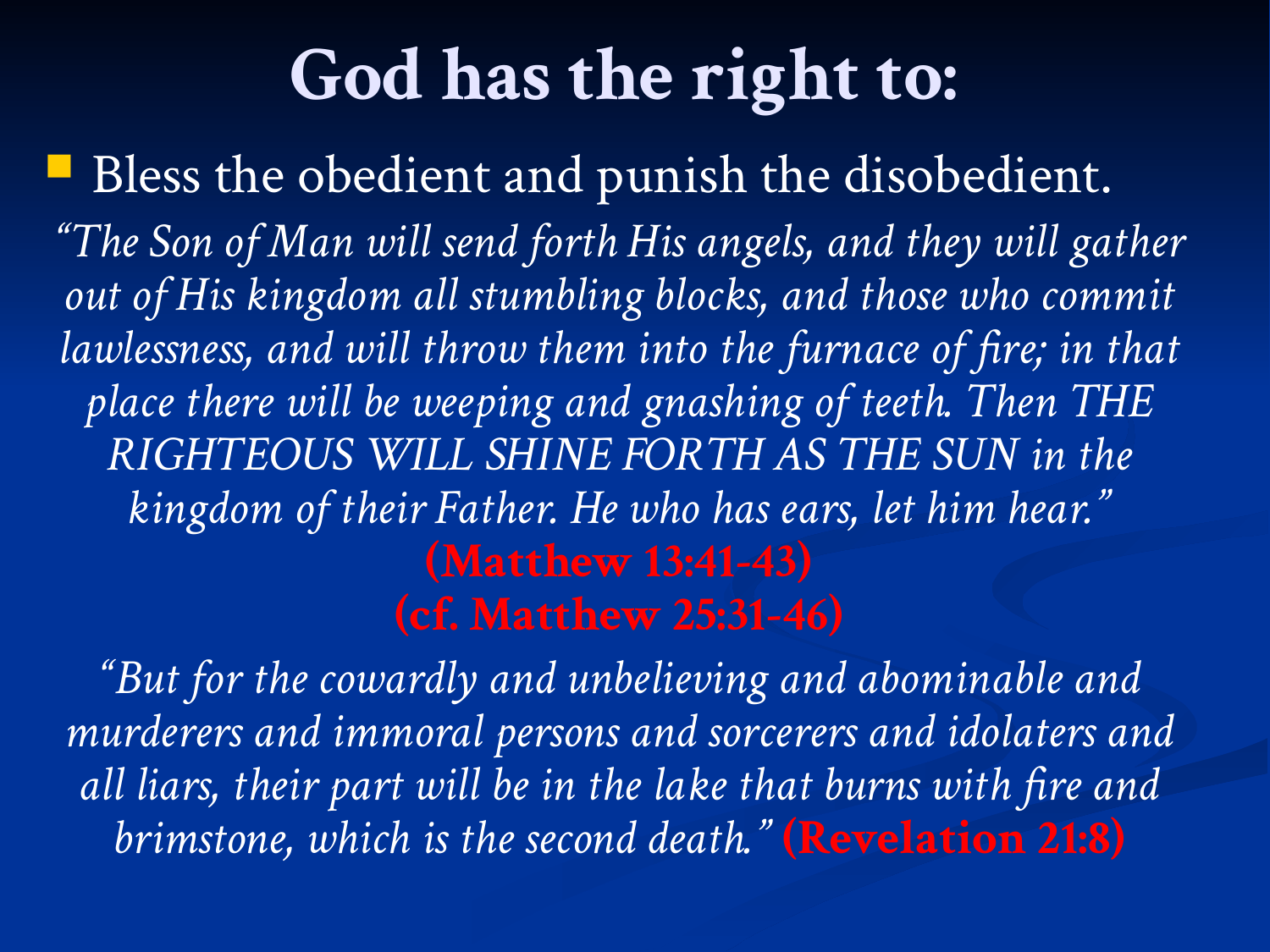

# God has the right to:
Bless the obedient and punish the disobedient.
“The Son of Man will send forth His angels, and they will gather out of His kingdom all stumbling blocks, and those who commit lawlessness, and will throw them into the furnace of fire; in that place there will be weeping and gnashing of teeth. Then the righteous will shine forth as the sun in the kingdom of their Father. He who has ears, let him hear.” (Matthew 13:41-43)
(cf. Matthew 25:31-46)
“But for the cowardly and unbelieving and abominable and murderers and immoral persons and sorcerers and idolaters and all liars, their part will be in the lake that burns with fire and brimstone, which is the second death.” (Revelation 21:8)